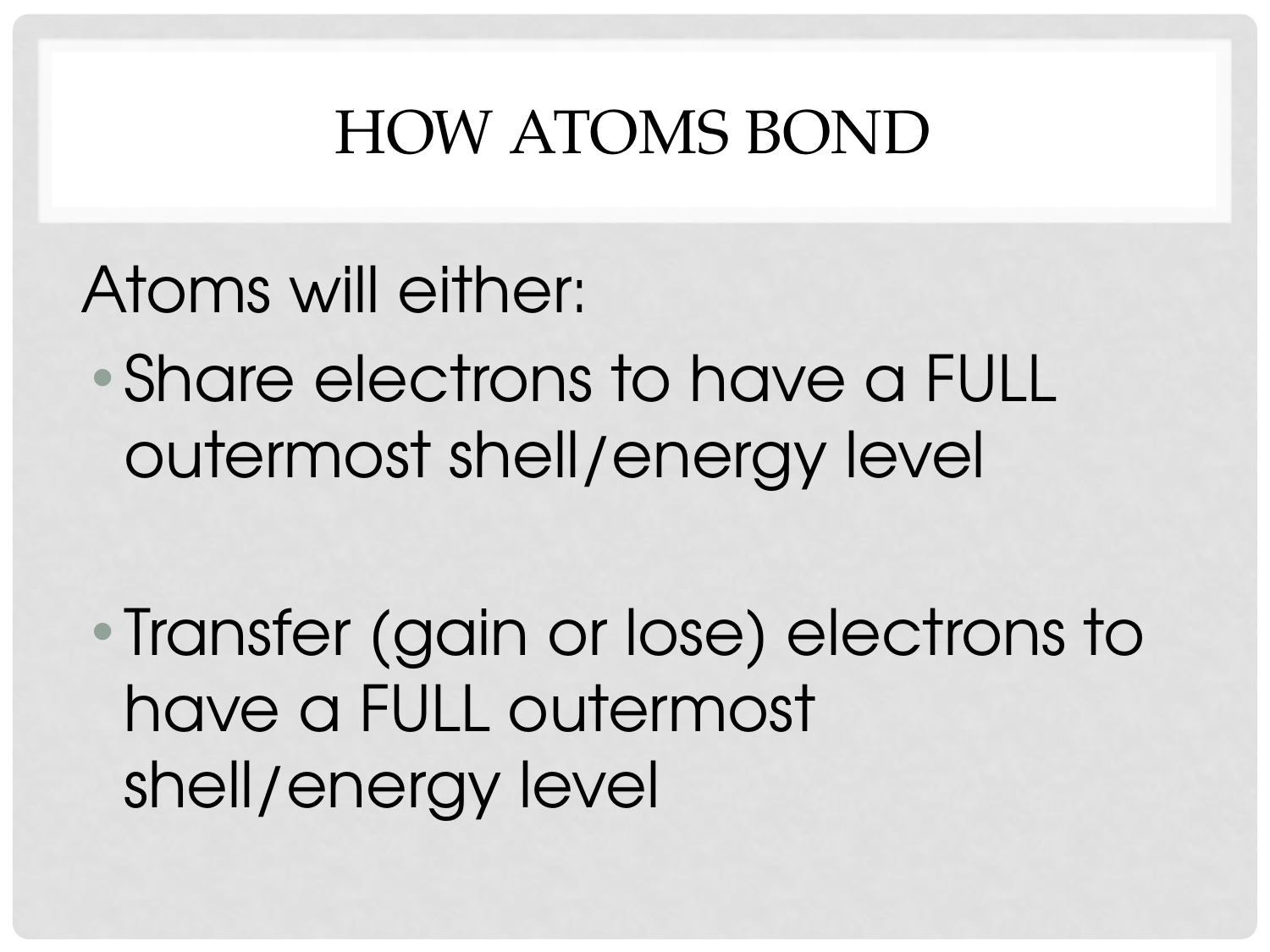

# How atoms bond
Atoms will either:
Share electrons to have a FULL outermost shell/energy level

Transfer (gain or lose) electrons to have a FULL outermost shell/energy level